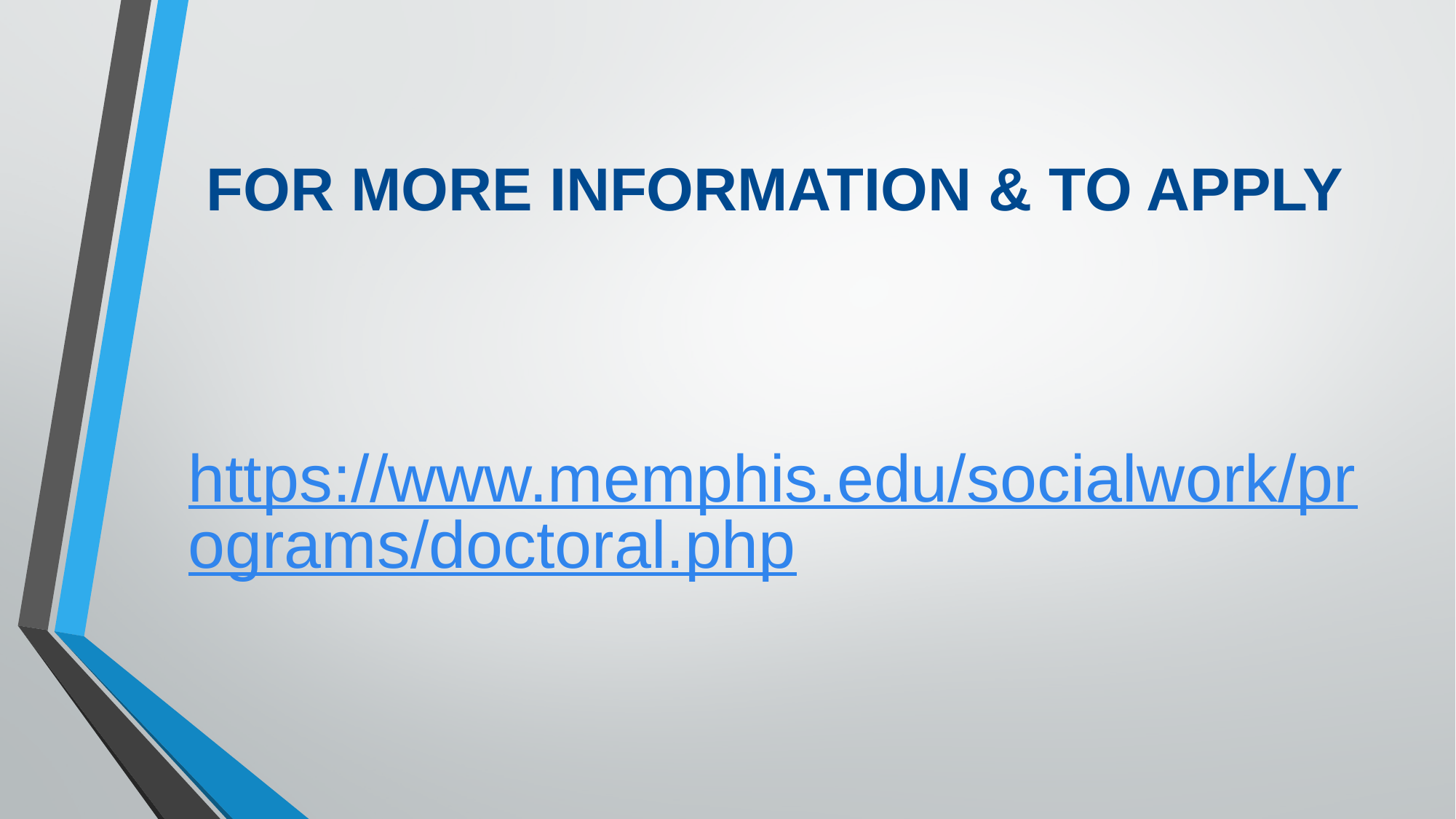

# FOR MORE INFORMATION & TO APPLY
https://www.memphis.edu/socialwork/programs/doctoral.php